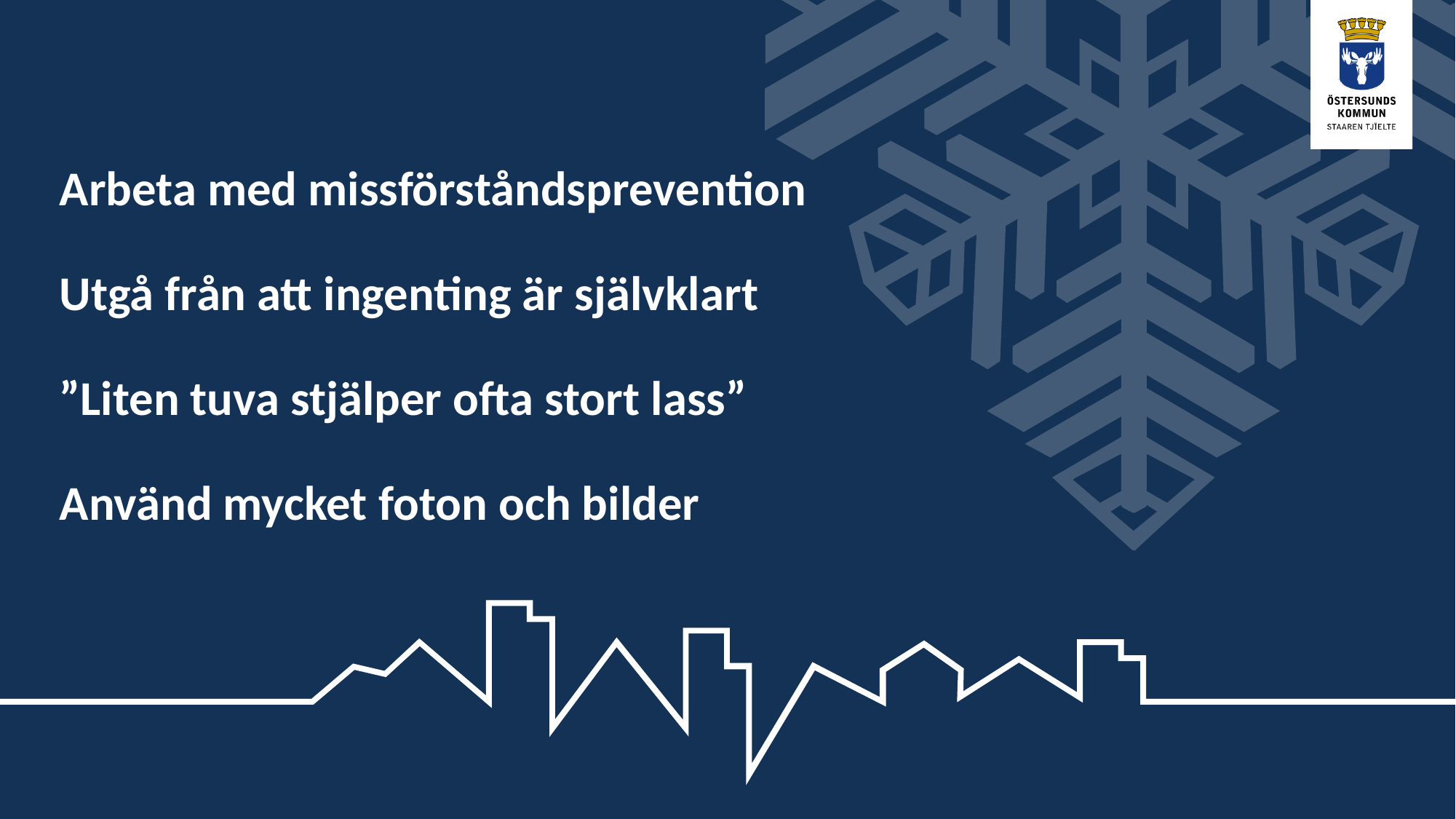

# Vad behöver vi tänka på Arbeta med missförståndsprevention Utgå från att ingenting är självklart ”Liten tuva stjälper ofta stort lass” Använd mycket foton och bilder